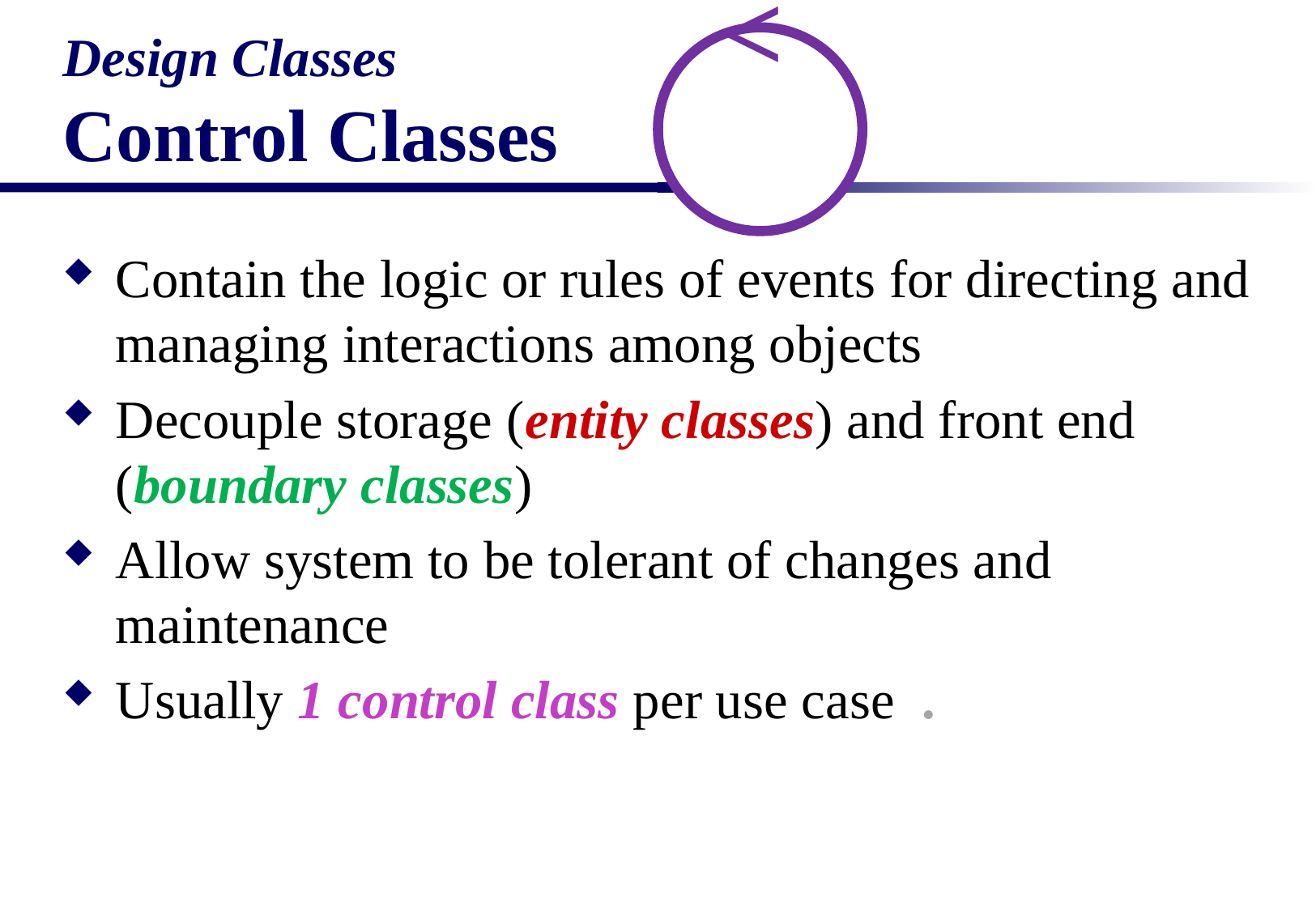

<

# Design Classes Control Classes
Contain the logic or rules of events for directing and managing interactions among objects
Decouple storage (entity classes) and front end (boundary classes)
Allow system to be tolerant of changes and maintenance
Usually 1 control class per use case  .